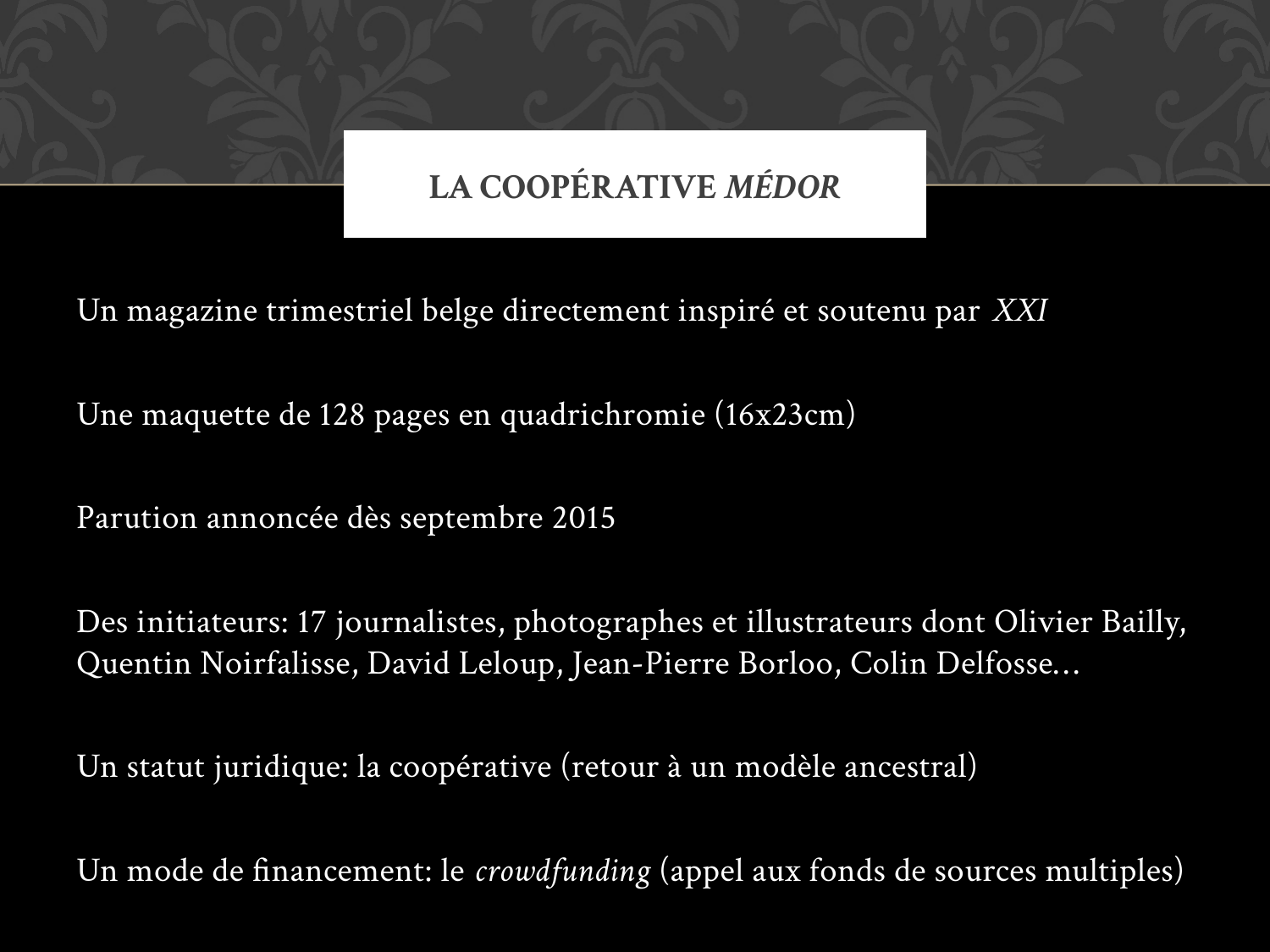

# La coopérative Médor
Un magazine trimestriel belge directement inspiré et soutenu par XXI

Une maquette de 128 pages en quadrichromie (16x23cm)

Parution annoncée dès septembre 2015

Des initiateurs: 17 journalistes, photographes et illustrateurs dont Olivier Bailly, Quentin Noirfalisse, David Leloup, Jean-Pierre Borloo, Colin Delfosse…

Un statut juridique: la coopérative (retour à un modèle ancestral)

Un mode de financement: le crowdfunding (appel aux fonds de sources multiples)